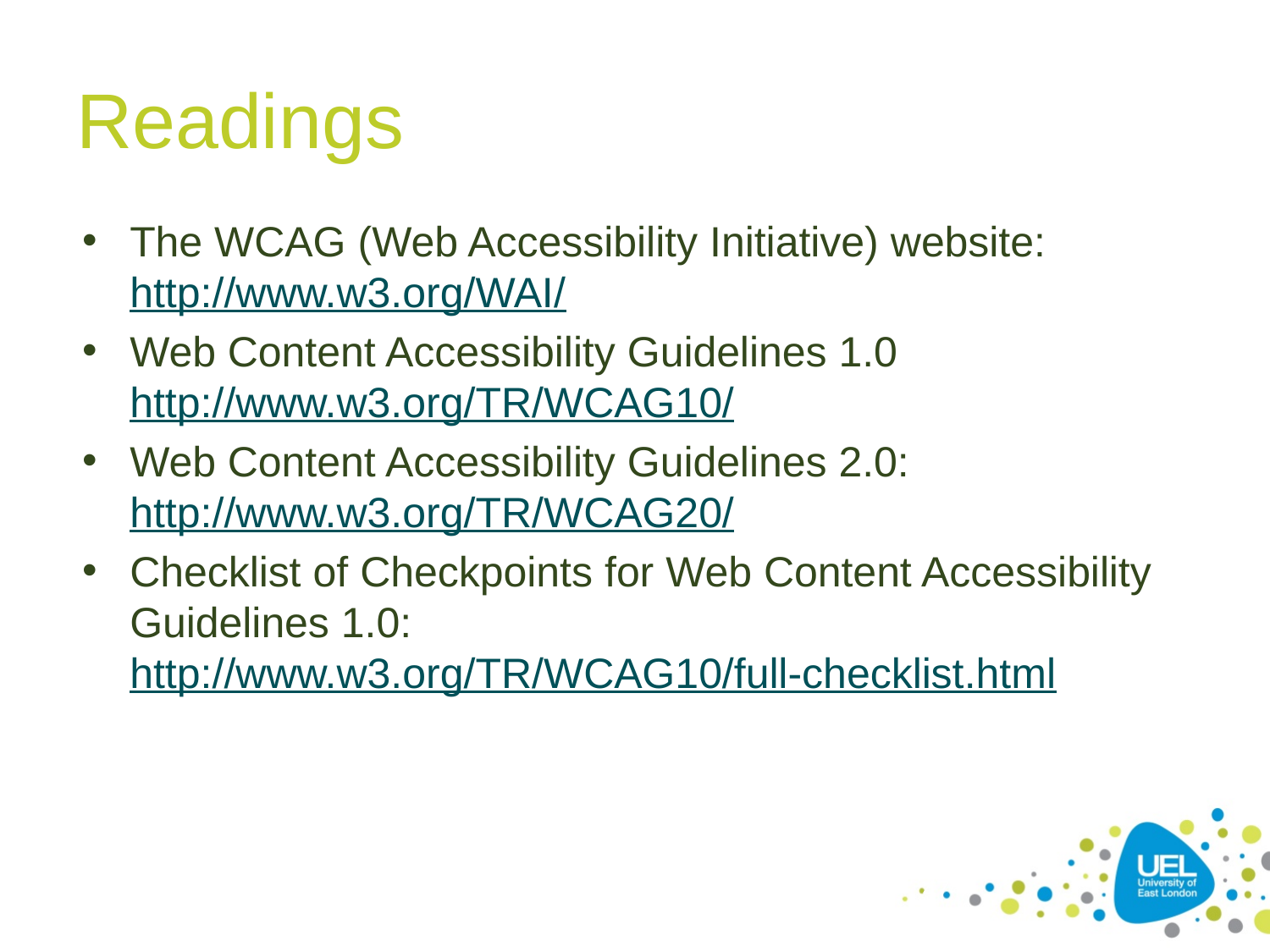

# Readings
The WCAG (Web Accessibility Initiative) website: http://www.w3.org/WAI/
Web Content Accessibility Guidelines 1.0 http://www.w3.org/TR/WCAG10/
Web Content Accessibility Guidelines 2.0:  http://www.w3.org/TR/WCAG20/
Checklist of Checkpoints for Web Content Accessibility Guidelines 1.0: http://www.w3.org/TR/WCAG10/full-checklist.html

47